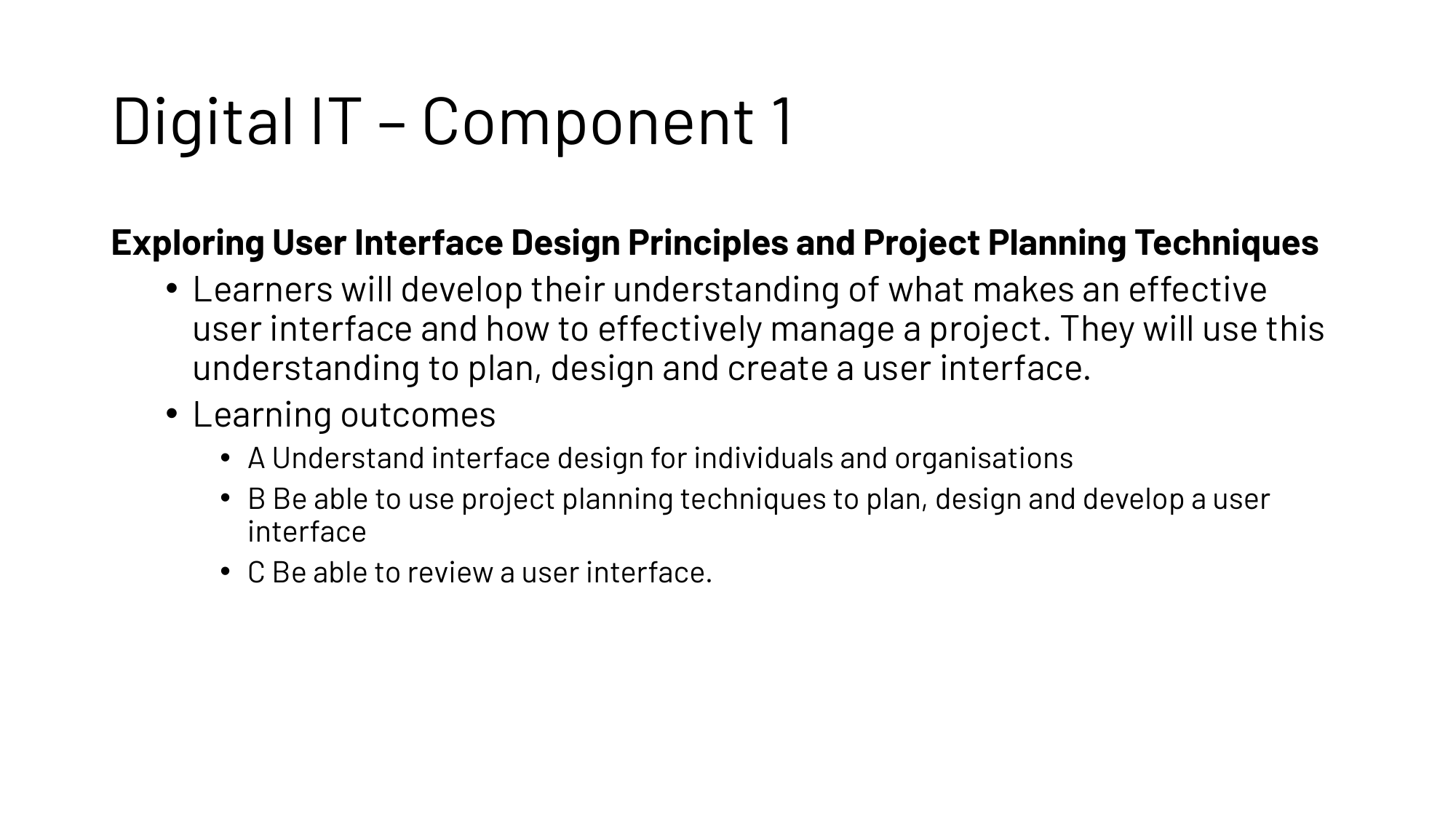

# Digital IT – Component 1
Exploring User Interface Design Principles and Project Planning Techniques
Learners will develop their understanding of what makes an effective user interface and how to effectively manage a project. They will use this understanding to plan, design and create a user interface.
Learning outcomes
A Understand interface design for individuals and organisations
B Be able to use project planning techniques to plan, design and develop a user interface
C Be able to review a user interface.